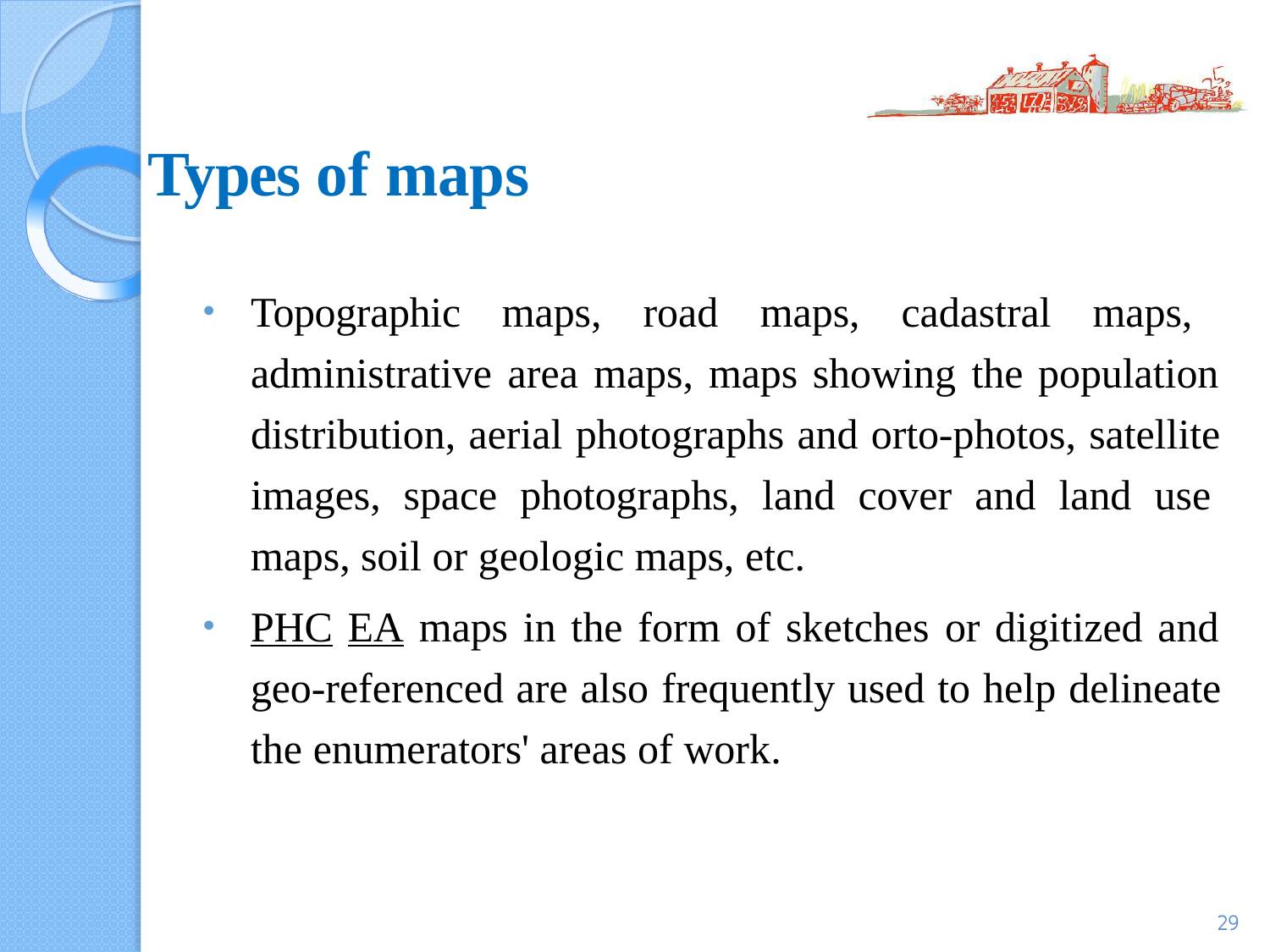

# Types of maps
Topographic maps, road maps, cadastral maps,  administrative area maps, maps showing the population  distribution, aerial photographs and orto-photos, satellite  images, space photographs, land cover and land use  maps, soil or geologic maps, etc.
PHC EA maps in the form of sketches or digitized and  geo-referenced are also frequently used to help delineate  the enumerators' areas of work.
29